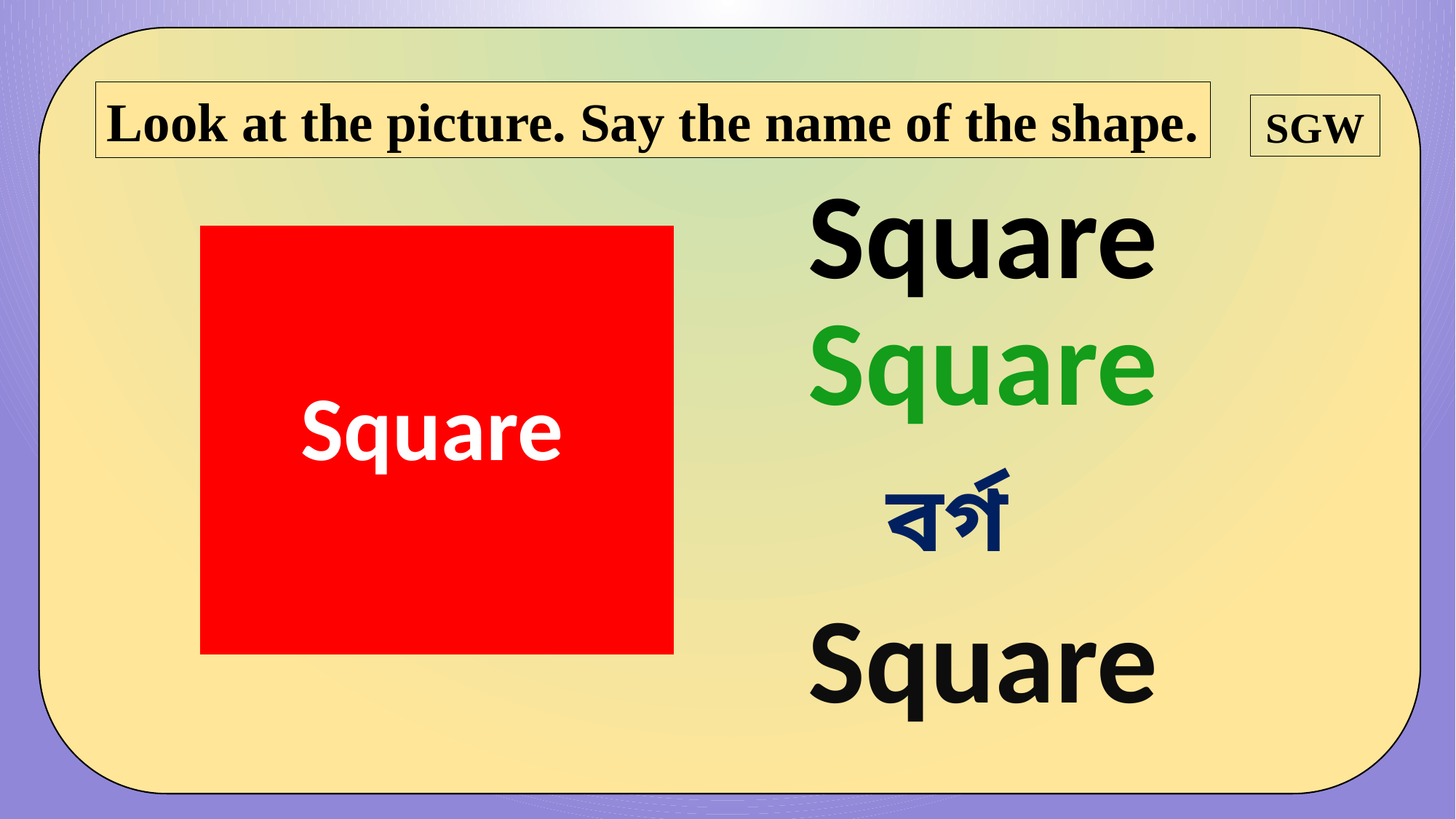

Look at the picture. Say the name of the shape.
SGW
Square

Square

Square
বর্গ
Square